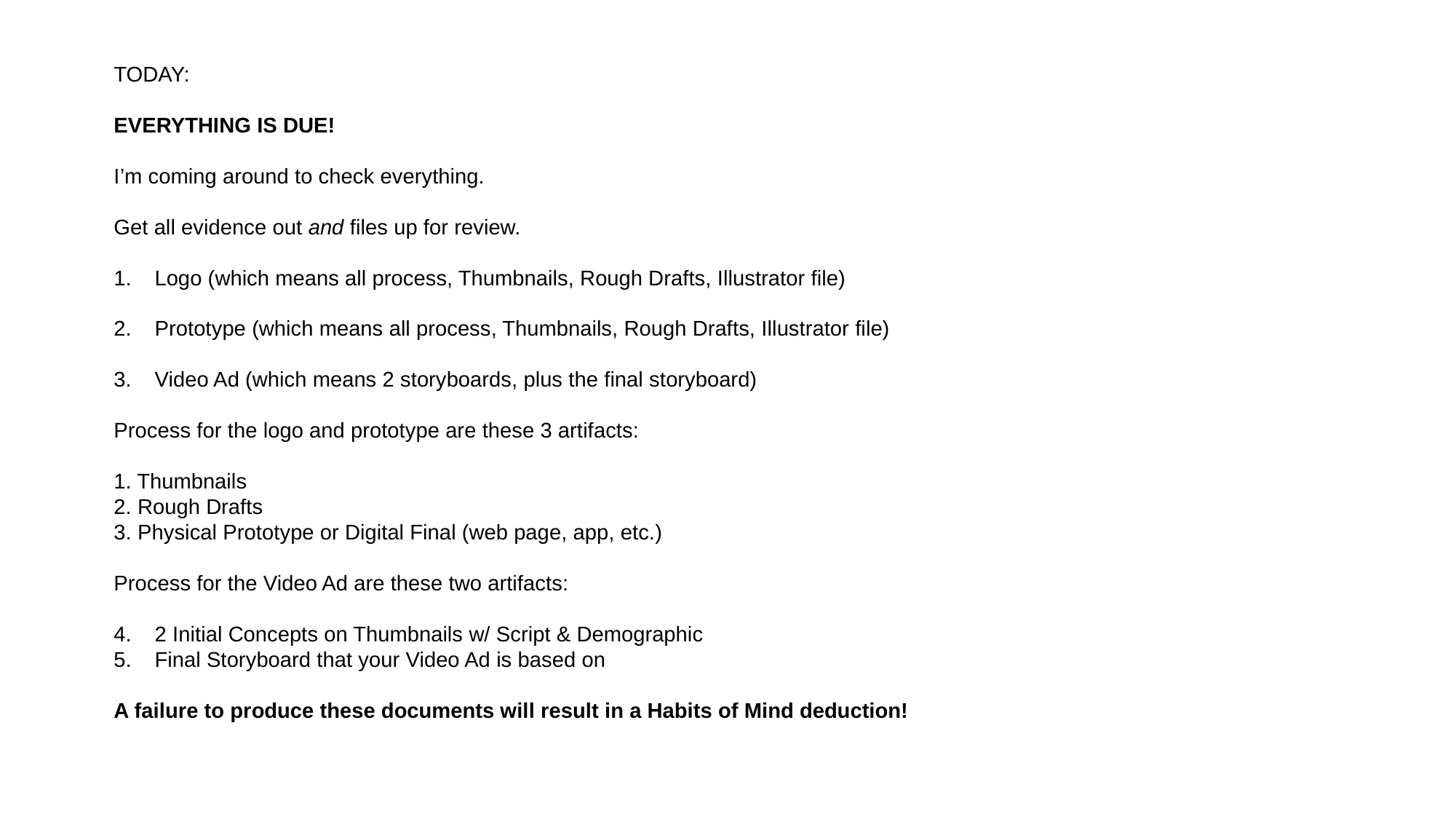

TODAY:

EVERYTHING IS DUE!

I’m coming around to check everything.

Get all evidence out and files up for review.

Logo (which means all process, Thumbnails, Rough Drafts, Illustrator file)

Prototype (which means all process, Thumbnails, Rough Drafts, Illustrator file)

Video Ad (which means 2 storyboards, plus the final storyboard)

Process for the logo and prototype are these 3 artifacts:

1. Thumbnails
2. Rough Drafts
3. Physical Prototype or Digital Final (web page, app, etc.)

Process for the Video Ad are these two artifacts:

2 Initial Concepts on Thumbnails w/ Script & Demographic
Final Storyboard that your Video Ad is based on

A failure to produce these documents will result in a Habits of Mind deduction!